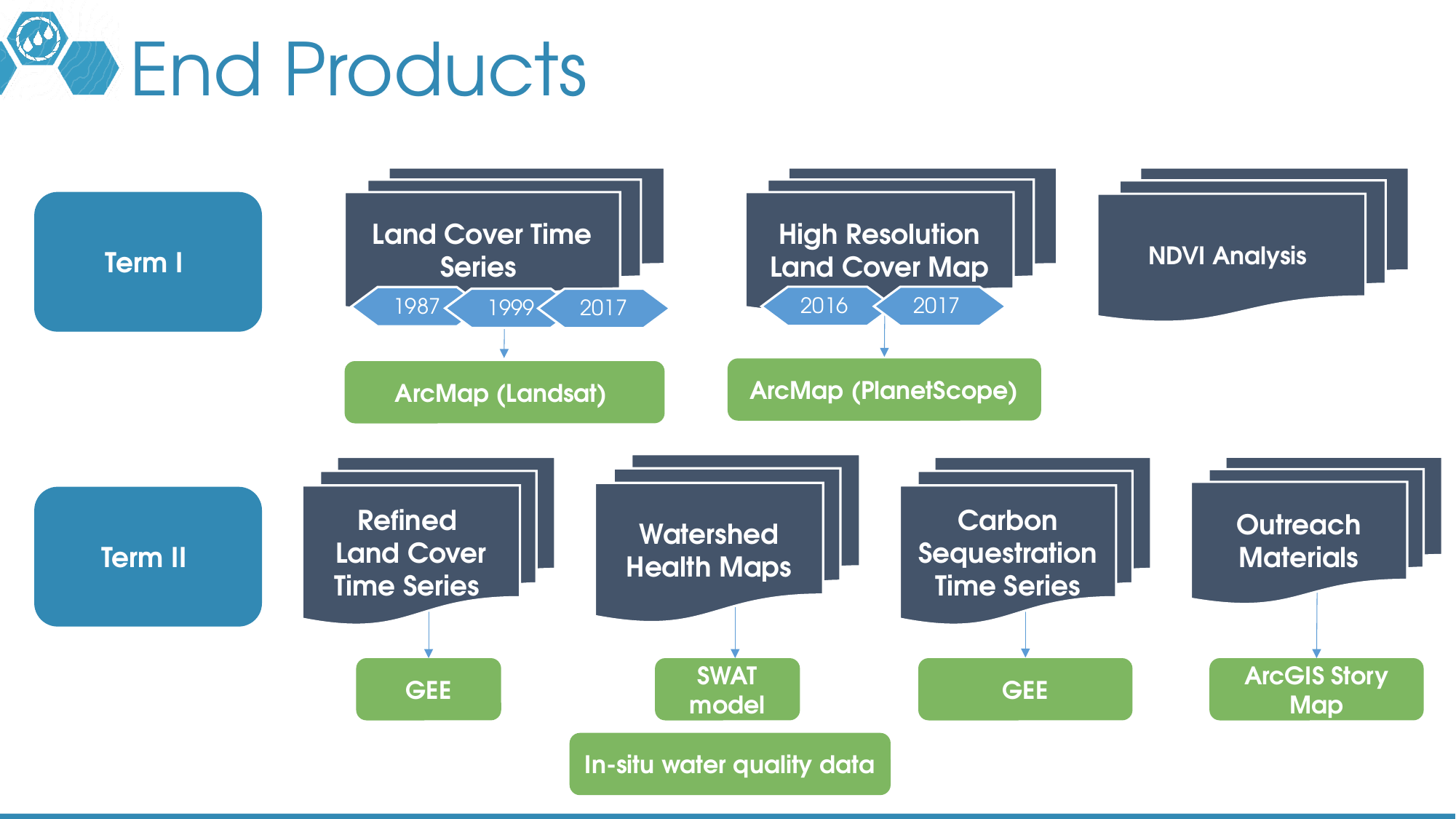

# End Products
High Resolution Land Cover Map
NDVI Analysis
Land Cover Time Series
Term I
2016
2017
1987
1999
2017
ArcMap (PlanetScope)
ArcMap (Landsat)
Watershed Health Maps
Carbon Sequestration Time Series
Outreach Materials
Refined
Land Cover Time Series
Term II
GEE
SWAT model
GEE
ArcGIS Story Map
In-situ water quality data